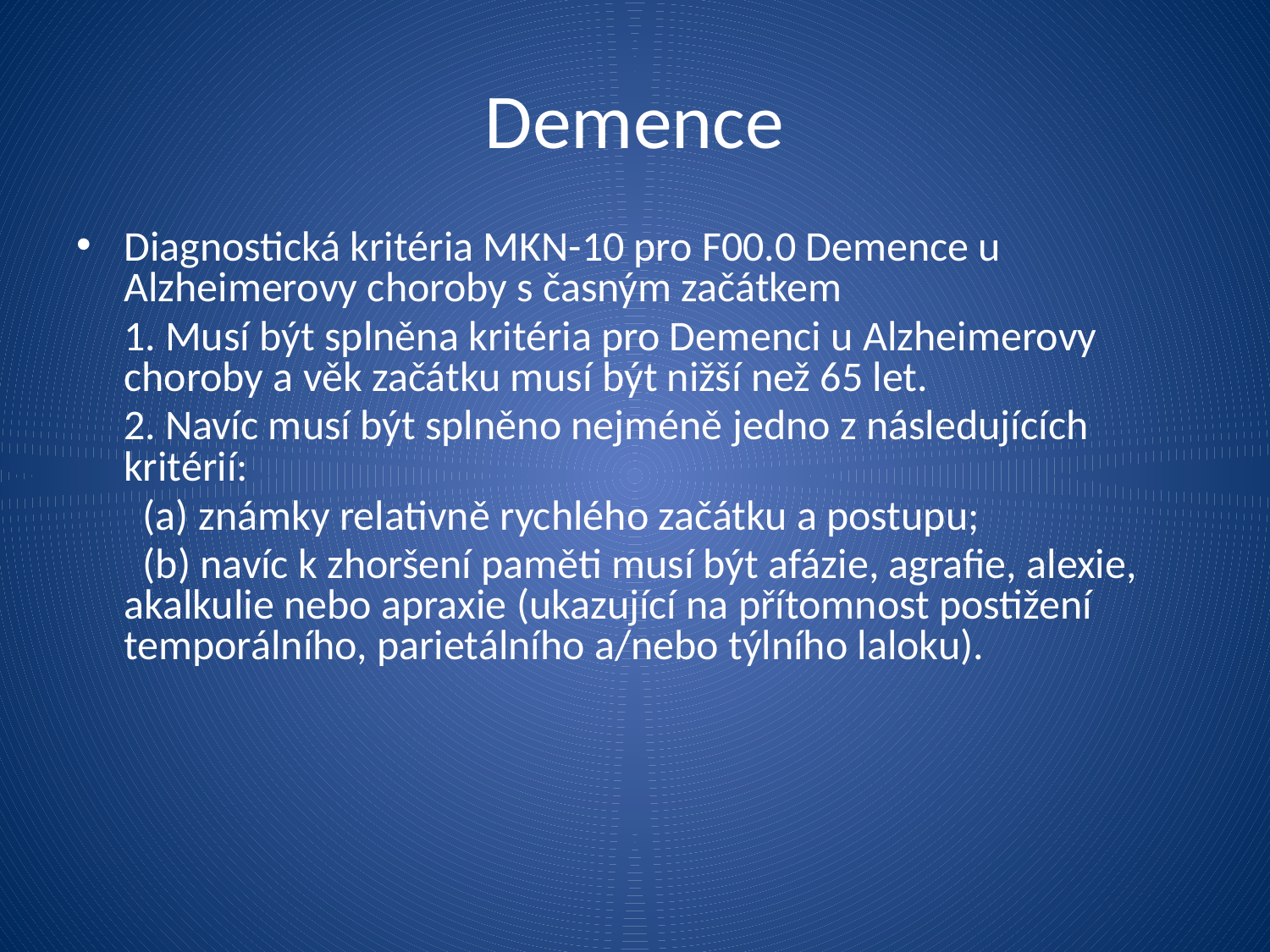

# Demence
Diagnostická kritéria MKN-10 pro F00.0 Demence u Alzheimerovy choroby s časným začátkem
     1. Musí být splněna kritéria pro Demenci u Alzheimerovy choroby a věk začátku musí být nižší než 65 let.
     2. Navíc musí být splněno nejméně jedno z následujících kritérií:
       (a) známky relativně rychlého začátku a postupu;
       (b) navíc k zhoršení paměti musí být afázie, agrafie, alexie, akalkulie nebo apraxie (ukazující na přítomnost postižení temporálního, parietálního a/nebo týlního laloku).